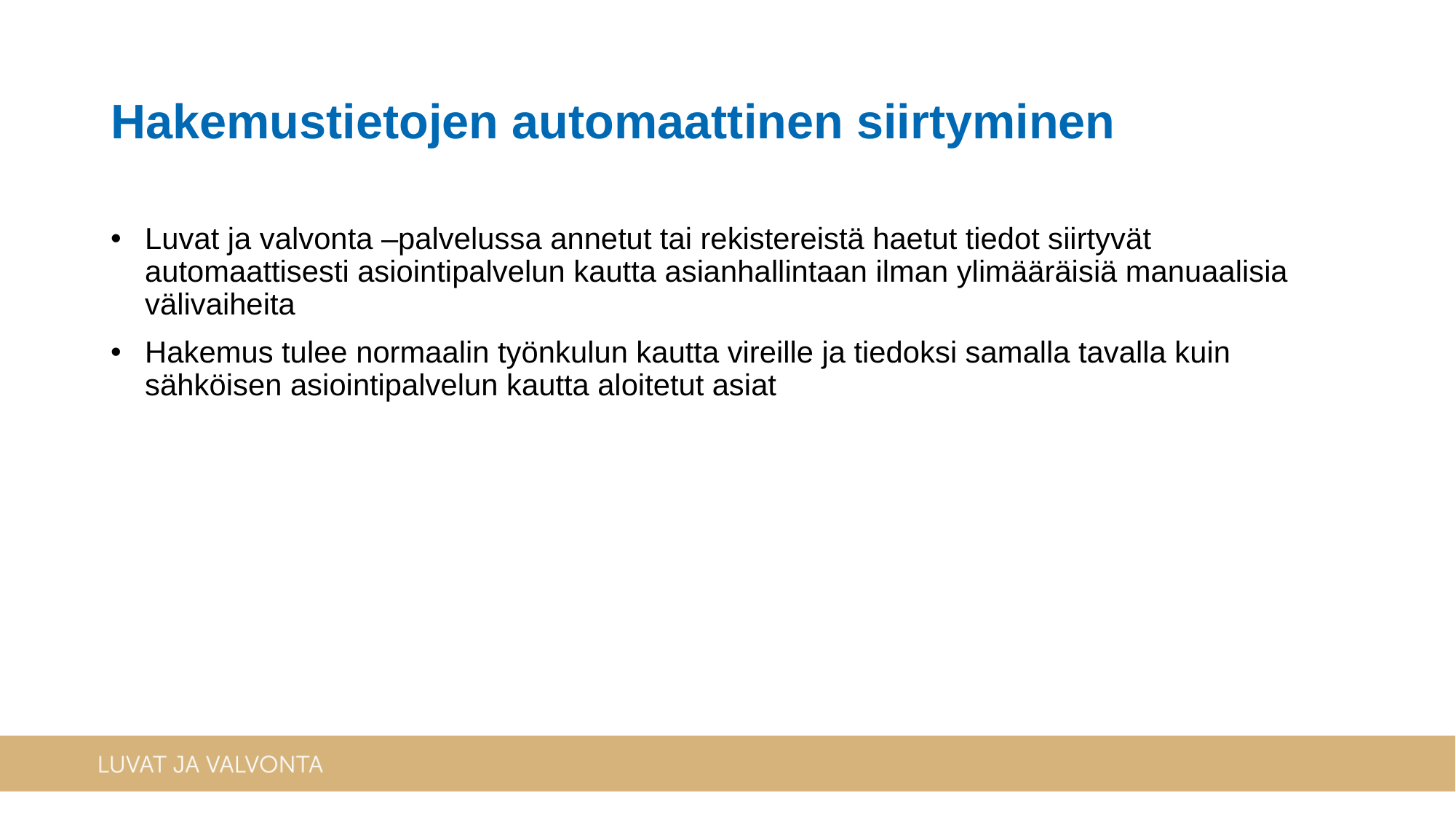

Hakemustietojen automaattinen siirtyminen
Luvat ja valvonta –palvelussa annetut tai rekistereistä haetut tiedot siirtyvät automaattisesti asiointipalvelun kautta asianhallintaan ilman ylimääräisiä manuaalisia välivaiheita
Hakemus tulee normaalin työnkulun kautta vireille ja tiedoksi samalla tavalla kuin sähköisen asiointipalvelun kautta aloitetut asiat